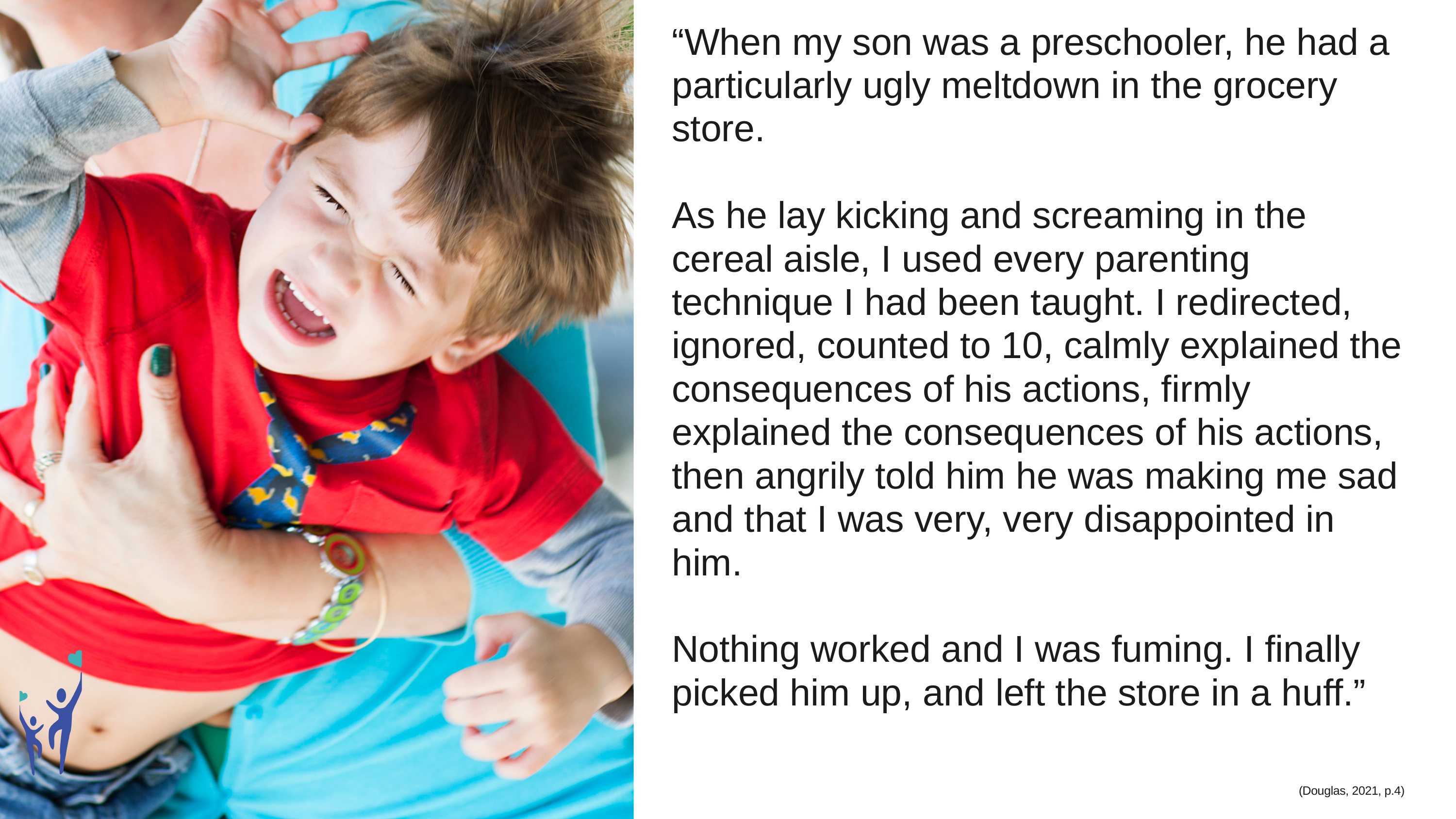

“When my son was a preschooler, he had a particularly ugly meltdown in the grocery store.

As he lay kicking and screaming in the cereal aisle, I used every parenting technique I had been taught. I redirected, ignored, counted to 10, calmly explained the consequences of his actions, firmly explained the consequences of his actions, then angrily told him he was making me sad and that I was very, very disappointed in him.

Nothing worked and I was fuming. I finally picked him up, and left the store in a huff.”

(Douglas, 2021, p.4)